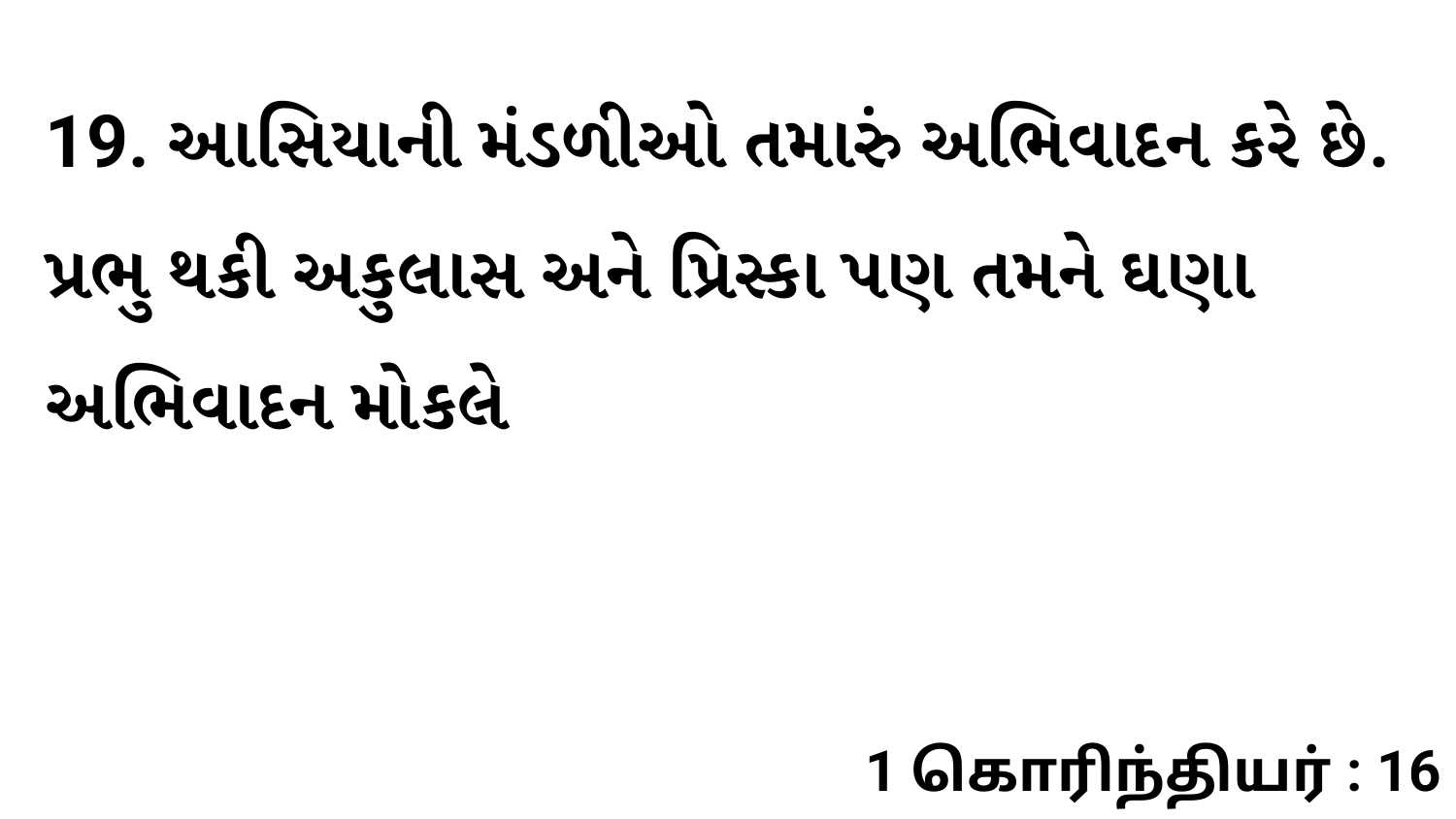

19. આસિયાની મંડળીઓ તમારું અભિવાદન કરે છે. પ્રભુ થકી અકુલાસ અને પ્રિસ્કા પણ તમને ઘણા અભિવાદન મોકલે
1 கொரிந்தியர் : 16